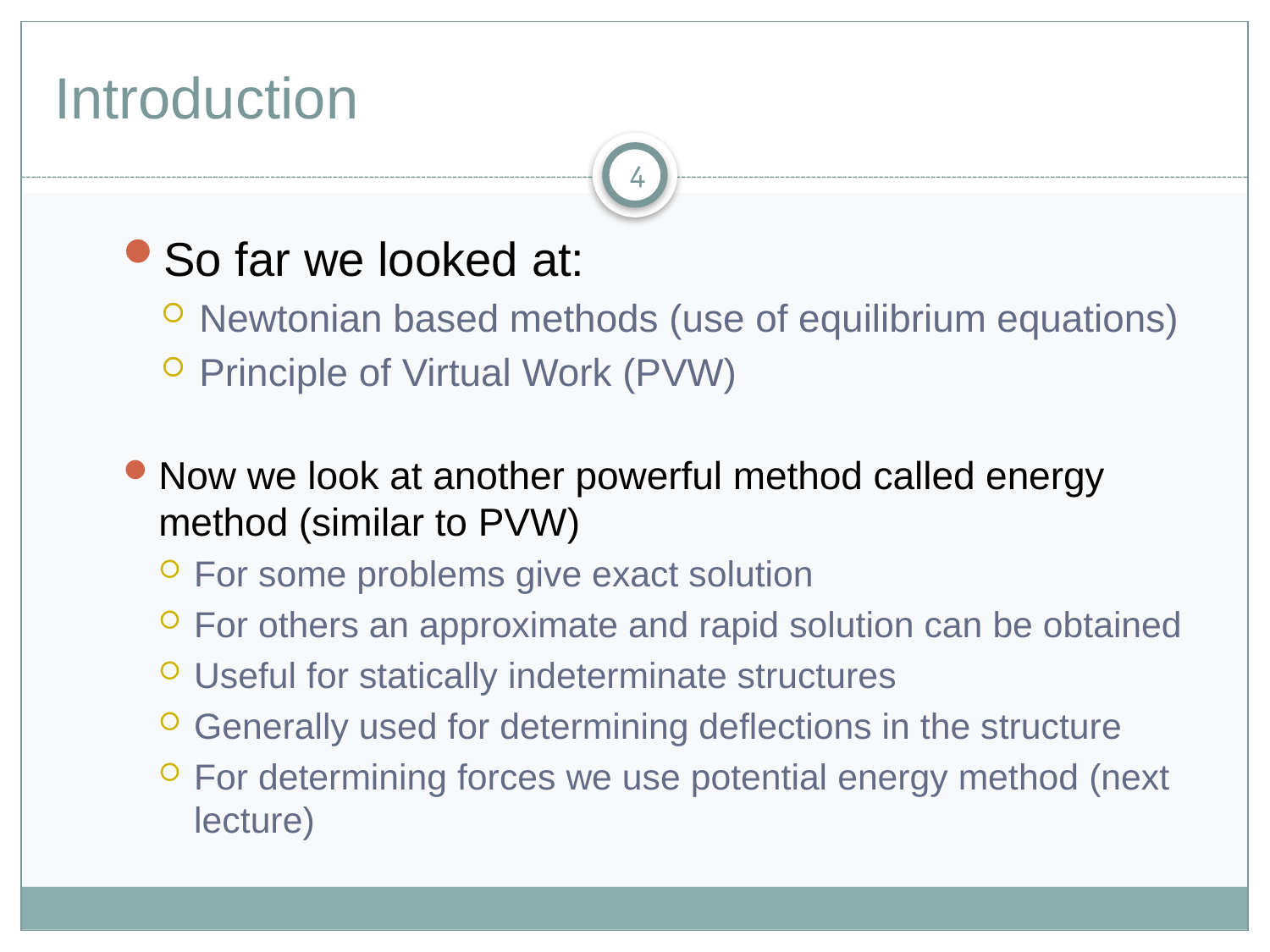

# Introduction
4
So far we looked at:
Newtonian based methods (use of equilibrium equations)
Principle of Virtual Work (PVW)

Now we look at another powerful method called energy method (similar to PVW)
For some problems give exact solution
For others an approximate and rapid solution can be obtained
Useful for statically indeterminate structures
Generally used for determining deflections in the structure
For determining forces we use potential energy method (next lecture)